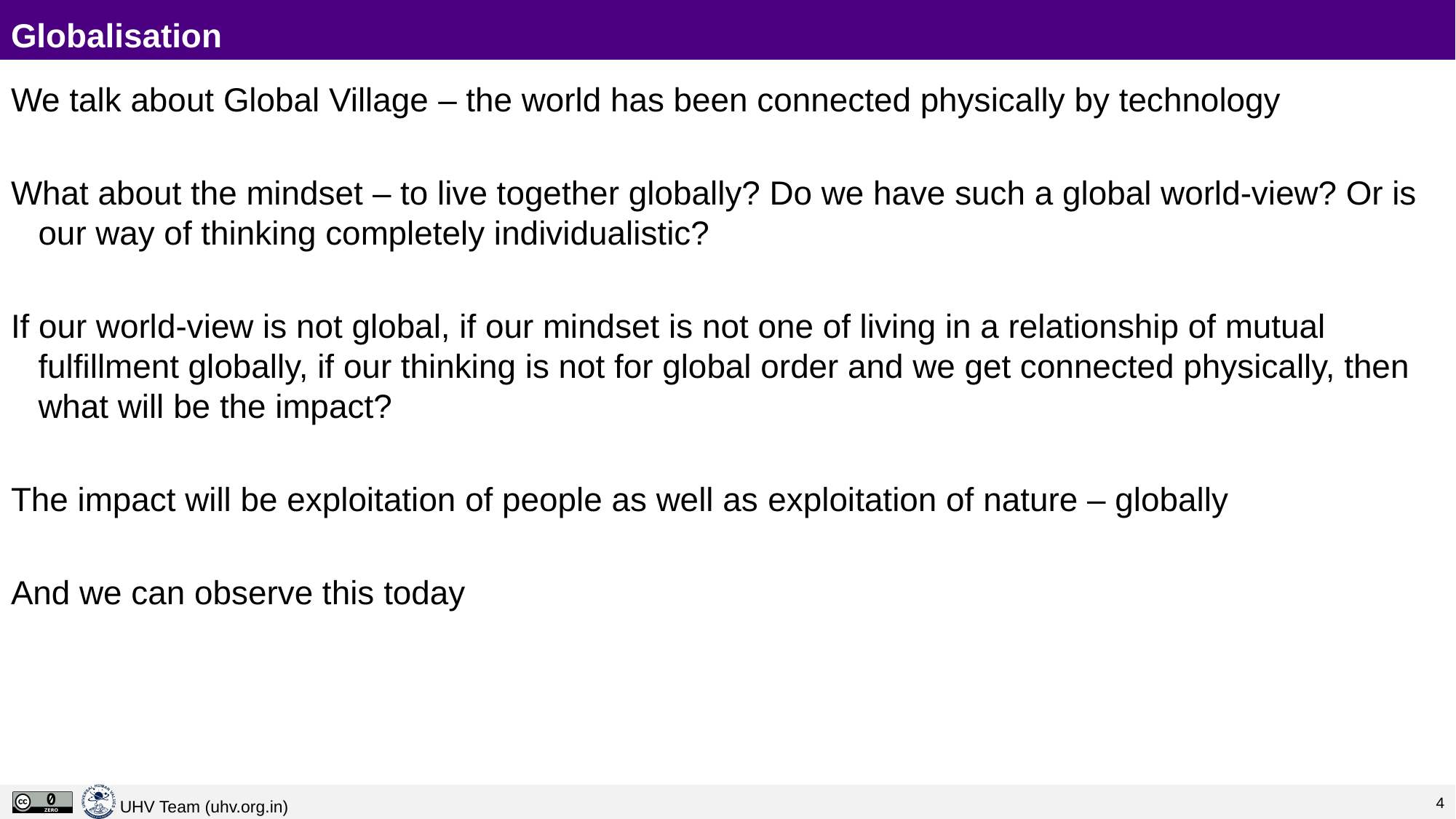

# Globalisation
We talk about Global Village – the world has been connected physically by technology

What about the mindset – to live together globally? Do we have such a global world-view? Or is our way of thinking completely individualistic?

If our world-view is not global, if our mindset is not one of living in a relationship of mutual fulfillment globally, if our thinking is not for global order and we get connected physically, then what will be the impact?

The impact will be exploitation of people as well as exploitation of nature – globally

And we can observe this today